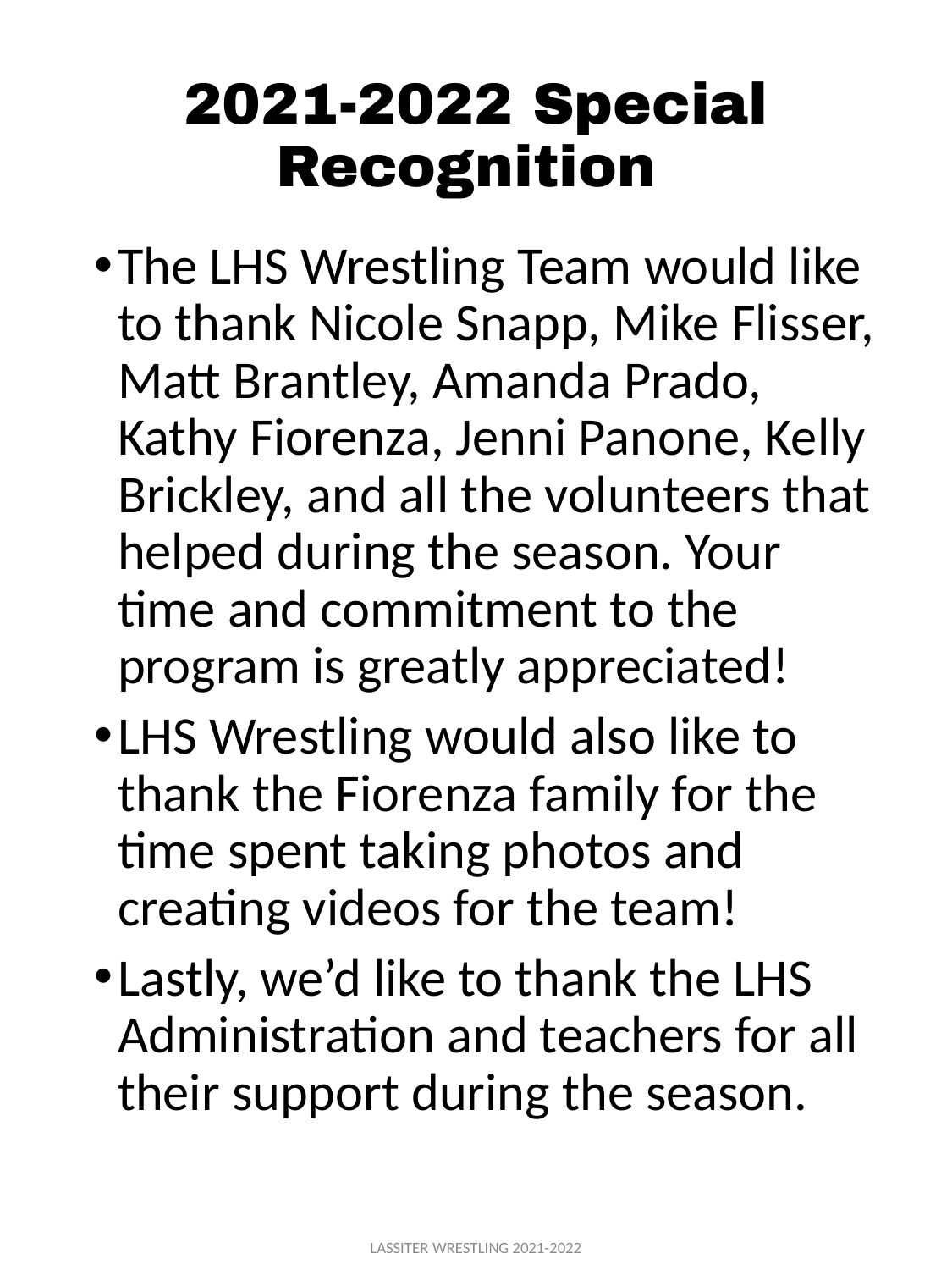

# 2021-2022 Special Recognition
The LHS Wrestling Team would like to thank Nicole Snapp, Mike Flisser, Matt Brantley, Amanda Prado, Kathy Fiorenza, Jenni Panone, Kelly Brickley, and all the volunteers that helped during the season. Your time and commitment to the program is greatly appreciated!
LHS Wrestling would also like to thank the Fiorenza family for the time spent taking photos and creating videos for the team!
Lastly, we’d like to thank the LHS Administration and teachers for all their support during the season.
LASSITER WRESTLING 2021-2022